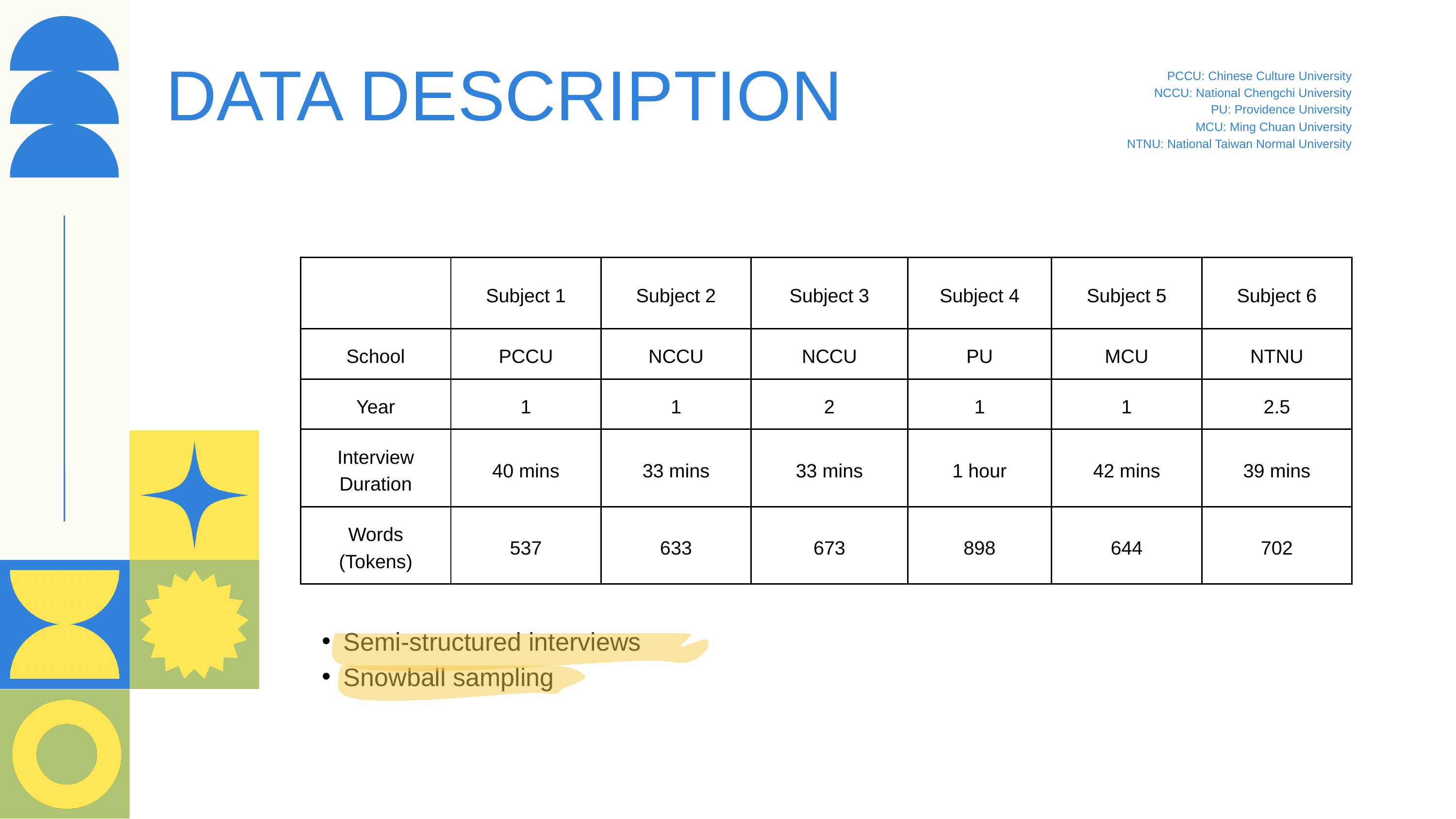

DATA DESCRIPTION
PCCU: Chinese Culture University
NCCU: National Chengchi University
PU: Providence University
MCU: Ming Chuan University
NTNU: National Taiwan Normal University

|  | Subject 1 | Subject 2 | Subject 3 | Subject 4 | Subject 5 | Subject 6 |
| --- | --- | --- | --- | --- | --- | --- |
| School | PCCU | NCCU | NCCU | PU | MCU | NTNU |
| Year | 1 | 1 | 2 | 1 | 1 | 2.5 |
| Interview Duration | 40 mins | 33 mins | 33 mins | 1 hour | 42 mins | 39 mins |
| Words (Tokens) | 537 | 633 | 673 | 898 | 644 | 702 |

Semi-structured interviews
Snowball sampling